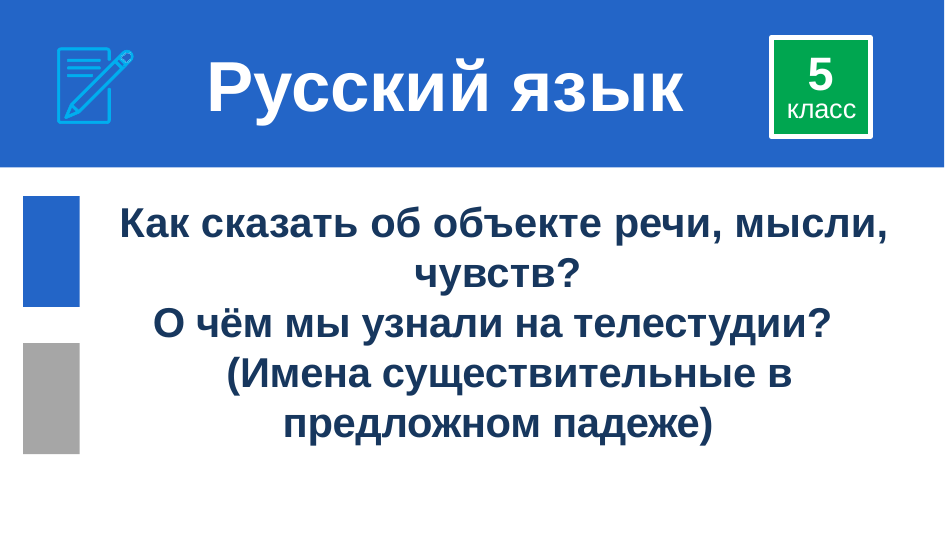

# Русский язык
5

класс
 Как сказать об объекте речи, мысли, чувств?
О чём мы узнали на телестудии?
  (Имена существительные в предложном падеже)